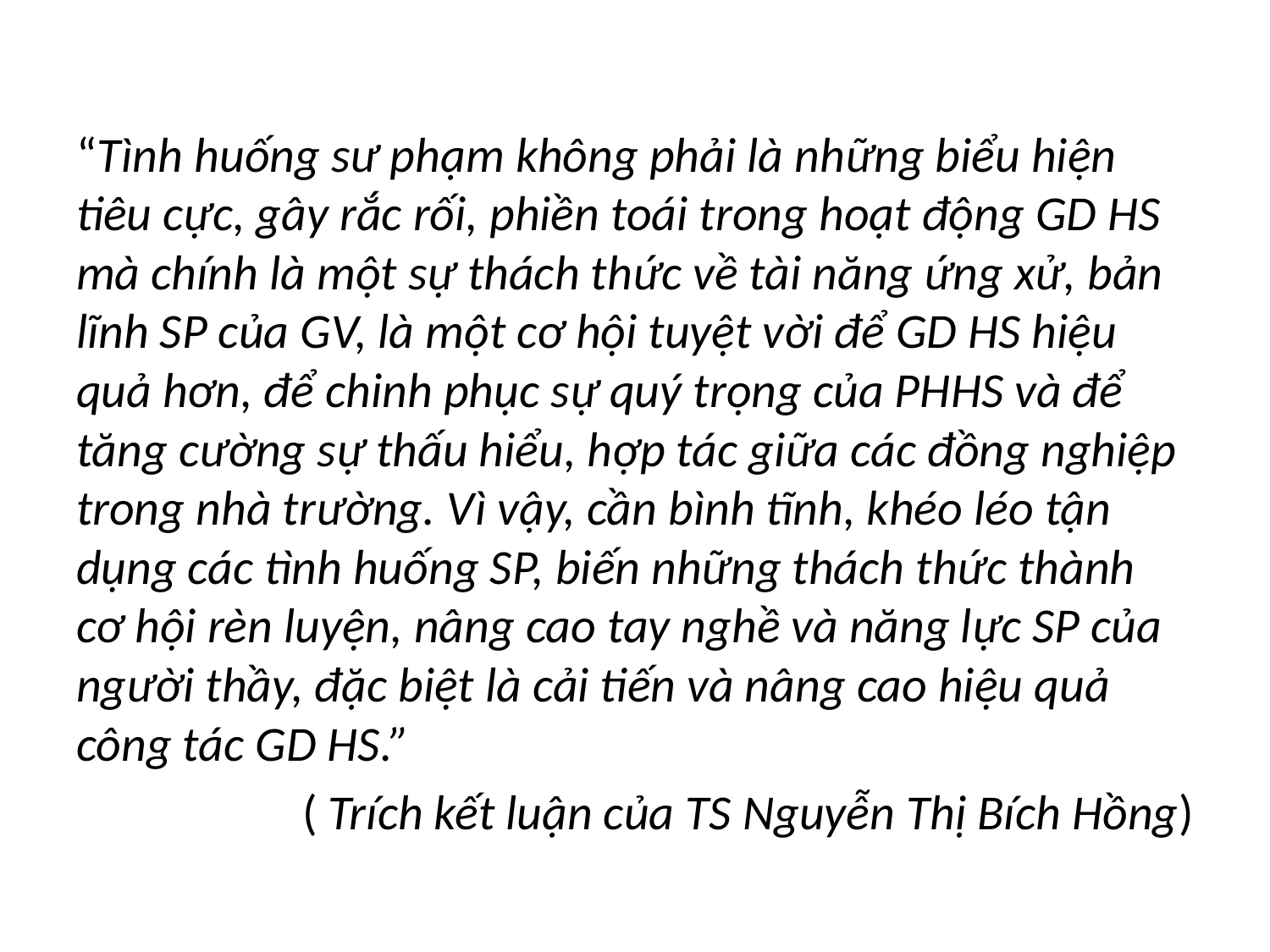

“Tình huống sư phạm không phải là những biểu hiện tiêu cực, gây rắc rối, phiền toái trong hoạt động GD HS mà chính là một sự thách thức về tài năng ứng xử, bản lĩnh SP của GV, là một cơ hội tuyệt vời để GD HS hiệu quả hơn, để chinh phục sự quý trọng của PHHS và để tăng cường sự thấu hiểu, hợp tác giữa các đồng nghiệp trong nhà trường. Vì vậy, cần bình tĩnh, khéo léo tận dụng các tình huống SP, biến những thách thức thành cơ hội rèn luyện, nâng cao tay nghề và năng lực SP của người thầy, đặc biệt là cải tiến và nâng cao hiệu quả công tác GD HS.”
( Trích kết luận của TS Nguyễn Thị Bích Hồng)